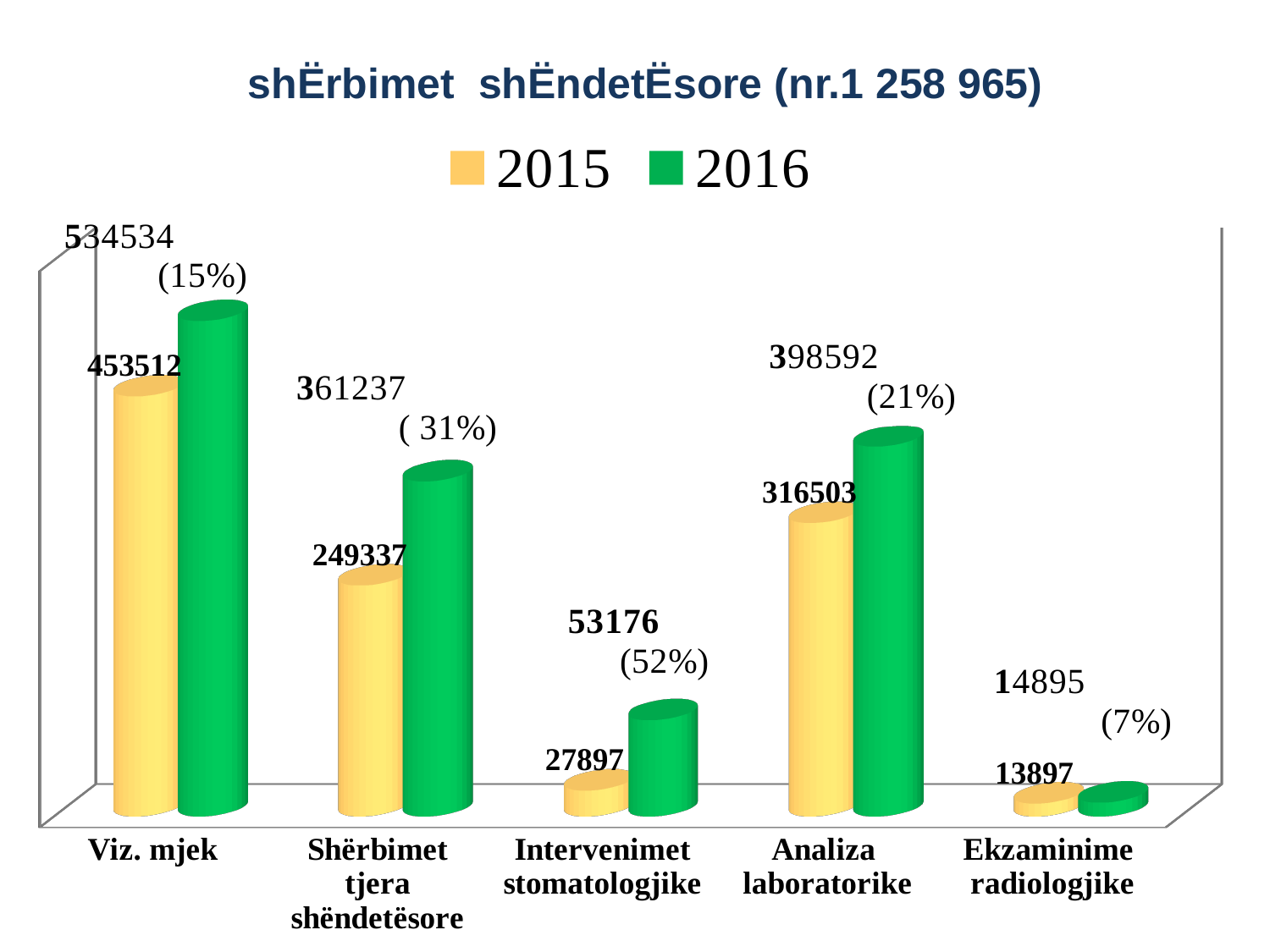

shËrbimet  shËndetËsore (nr.1 258 965)

[unsupported chart]